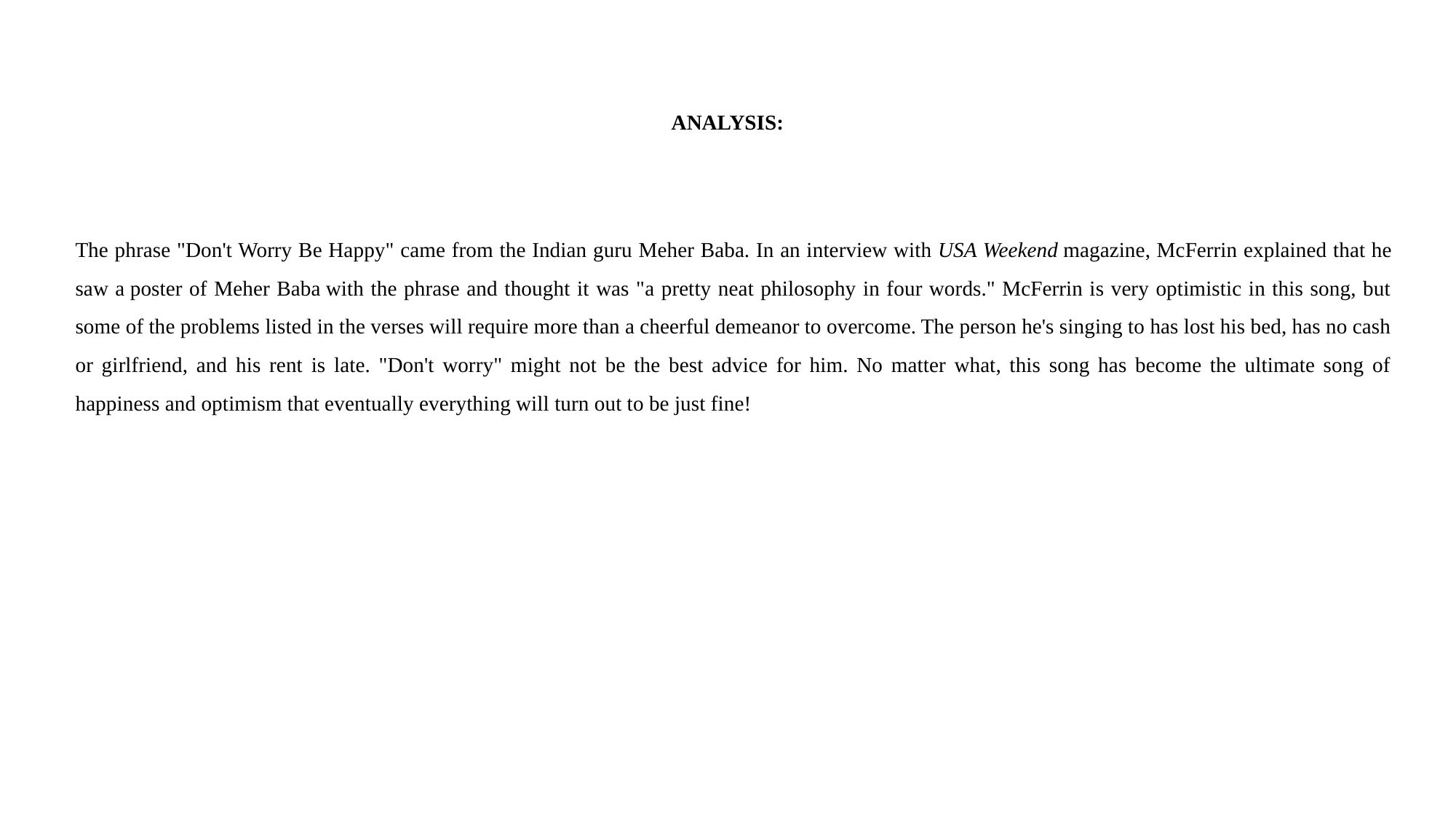

# ANALYSIS:
The phrase "Don't Worry Be Happy" came from the Indian guru Meher Baba. In an interview with USA Weekend magazine, McFerrin explained that he saw a poster of Meher Baba with the phrase and thought it was "a pretty neat philosophy in four words." McFerrin is very optimistic in this song, but some of the problems listed in the verses will require more than a cheerful demeanor to overcome. The person he's singing to has lost his bed, has no cash or girlfriend, and his rent is late. "Don't worry" might not be the best advice for him. No matter what, this song has become the ultimate song of happiness and optimism that eventually everything will turn out to be just fine!